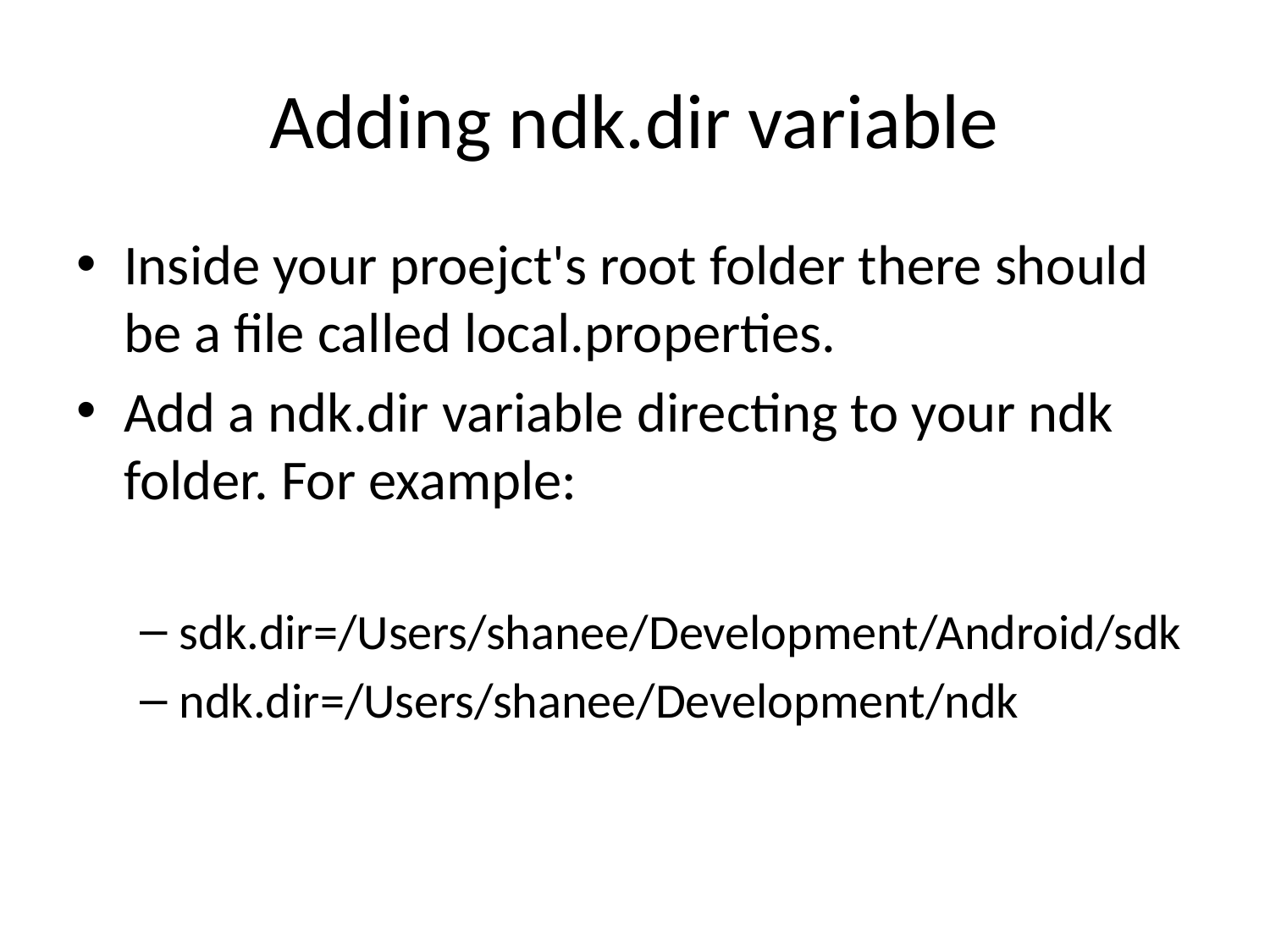

# Adding ndk.dir variable
Inside your proejct's root folder there should be a file called local.properties.
Add a ndk.dir variable directing to your ndk folder. For example:

sdk.dir=/Users/shanee/Development/Android/sdk
ndk.dir=/Users/shanee/Development/ndk